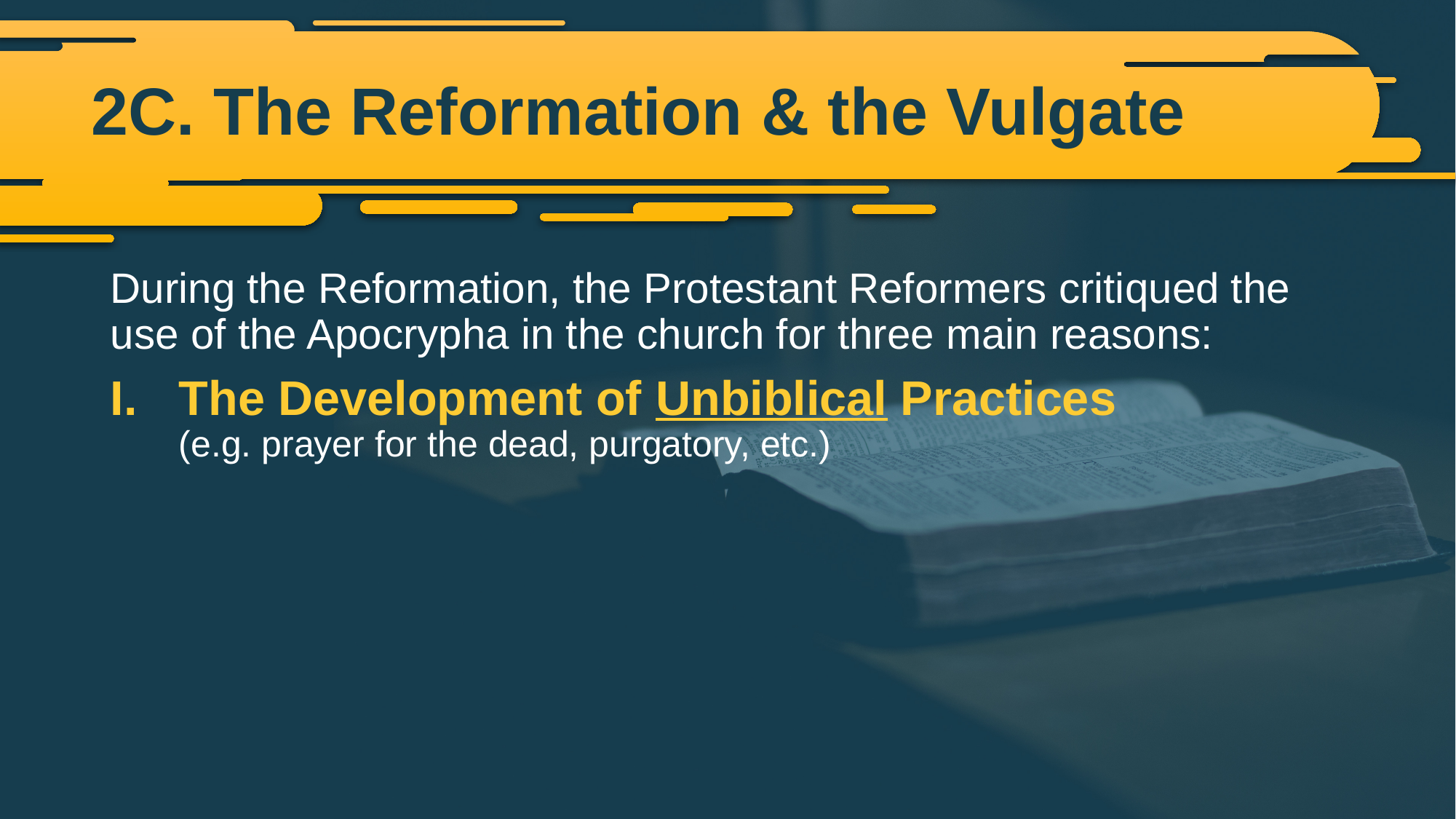

# 2C. The Reformation & the Vulgate
During the Reformation, the Protestant Reformers critiqued the use of the Apocrypha in the church for three main reasons:
The Development of Unbiblical Practices
(e.g. prayer for the dead, purgatory, etc.)